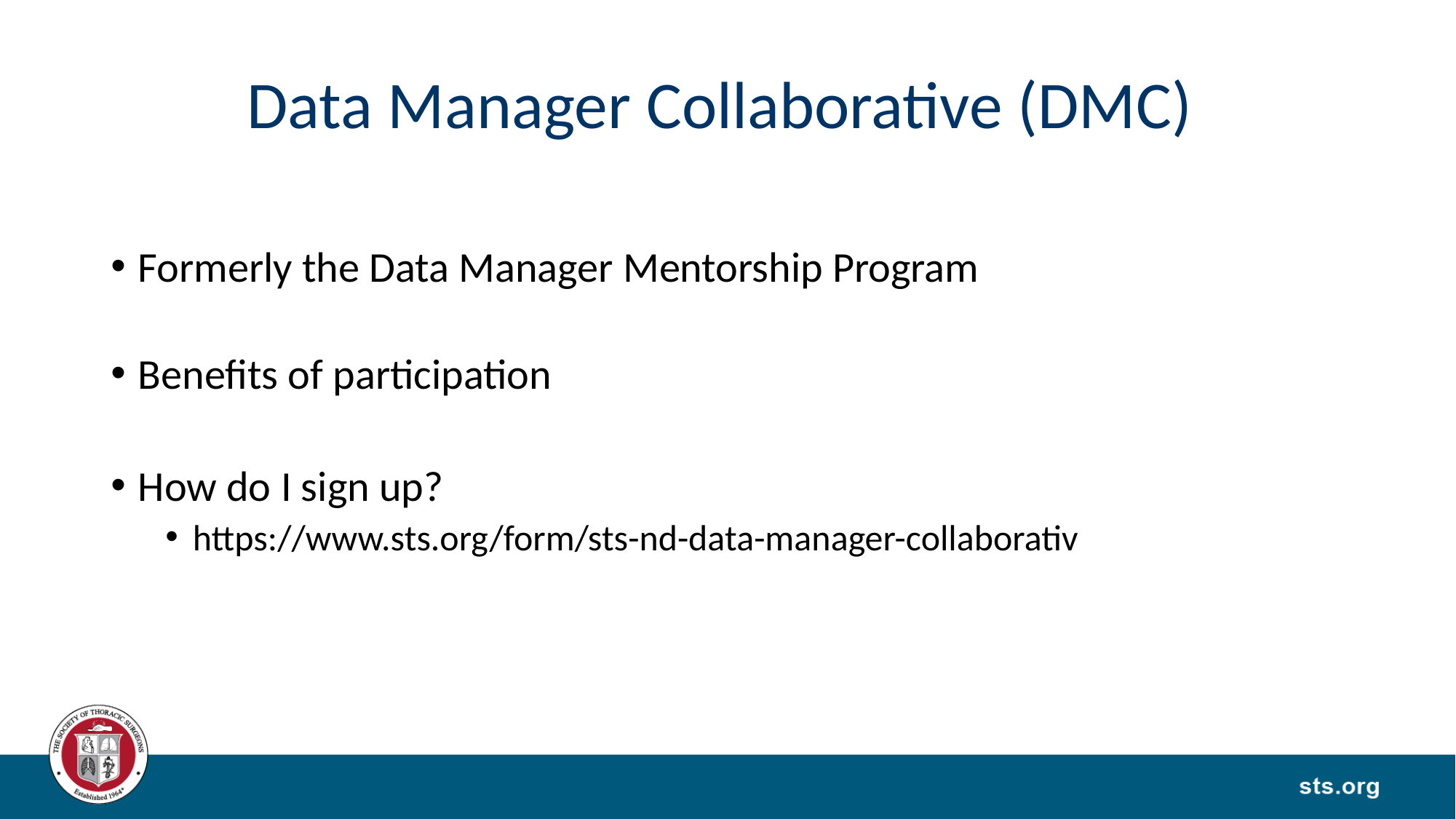

# Data Manager Collaborative (DMC)
Formerly the Data Manager Mentorship Program
Benefits of participation
How do I sign up?
https://www.sts.org/form/sts-nd-data-manager-collaborativ